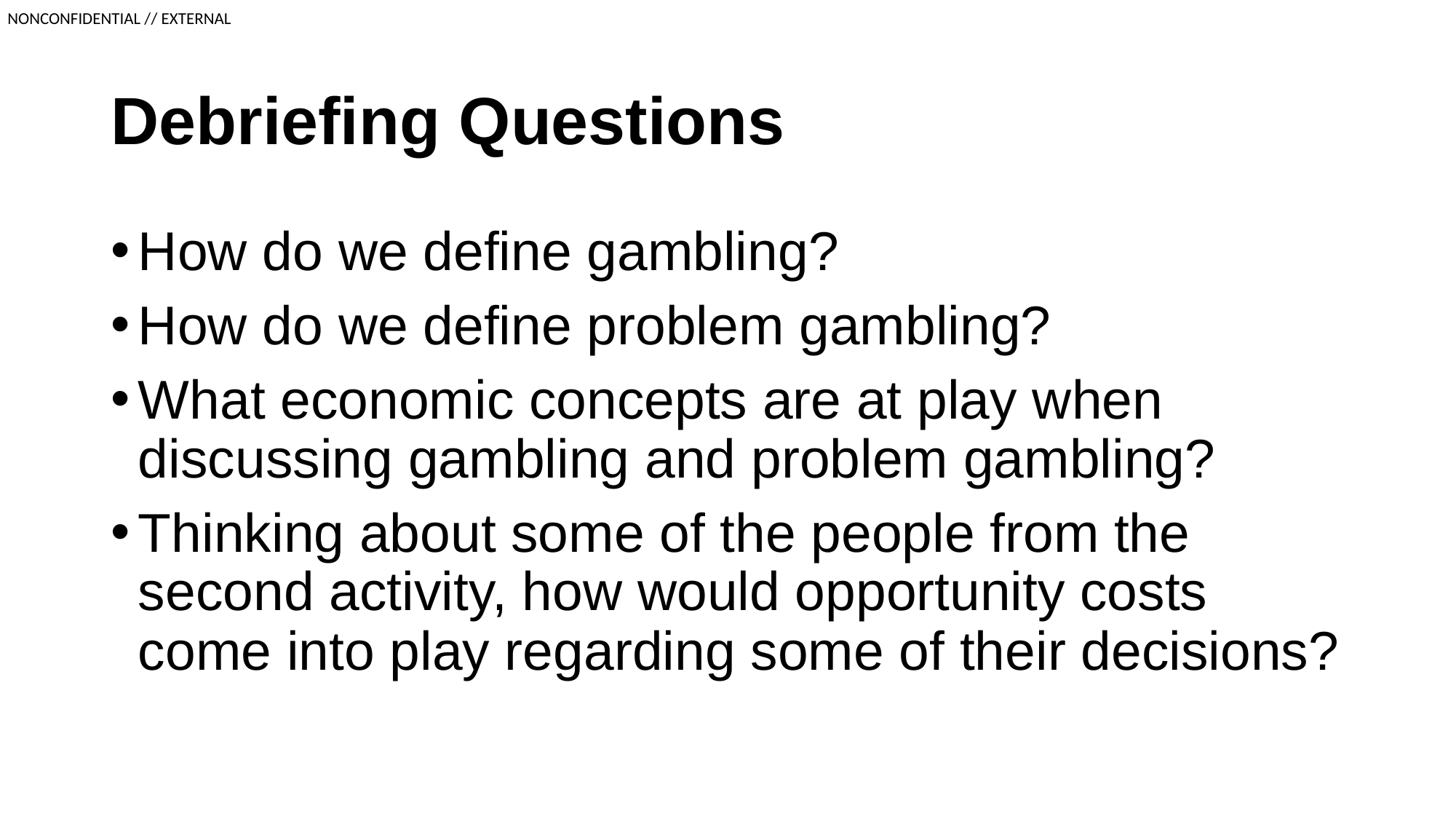

# Debriefing Questions
How do we define gambling?
How do we define problem gambling?
What economic concepts are at play when discussing gambling and problem gambling?
Thinking about some of the people from the second activity, how would opportunity costs come into play regarding some of their decisions?